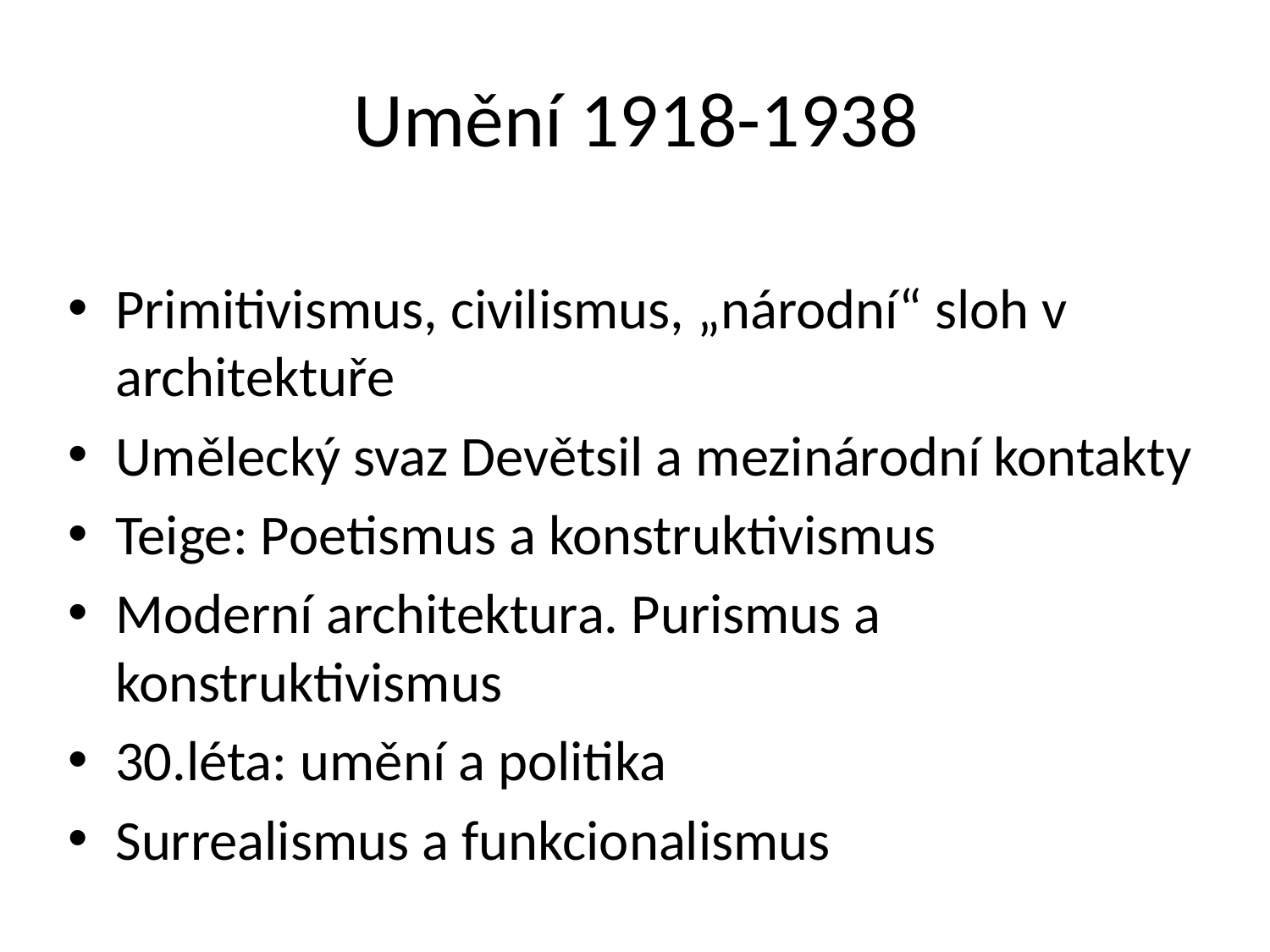

# Umění 1918-1938
Primitivismus, civilismus, „národní“ sloh v architektuře
Umělecký svaz Devětsil a mezinárodní kontakty
Teige: Poetismus a konstruktivismus
Moderní architektura. Purismus a konstruktivismus
30.léta: umění a politika
Surrealismus a funkcionalismus